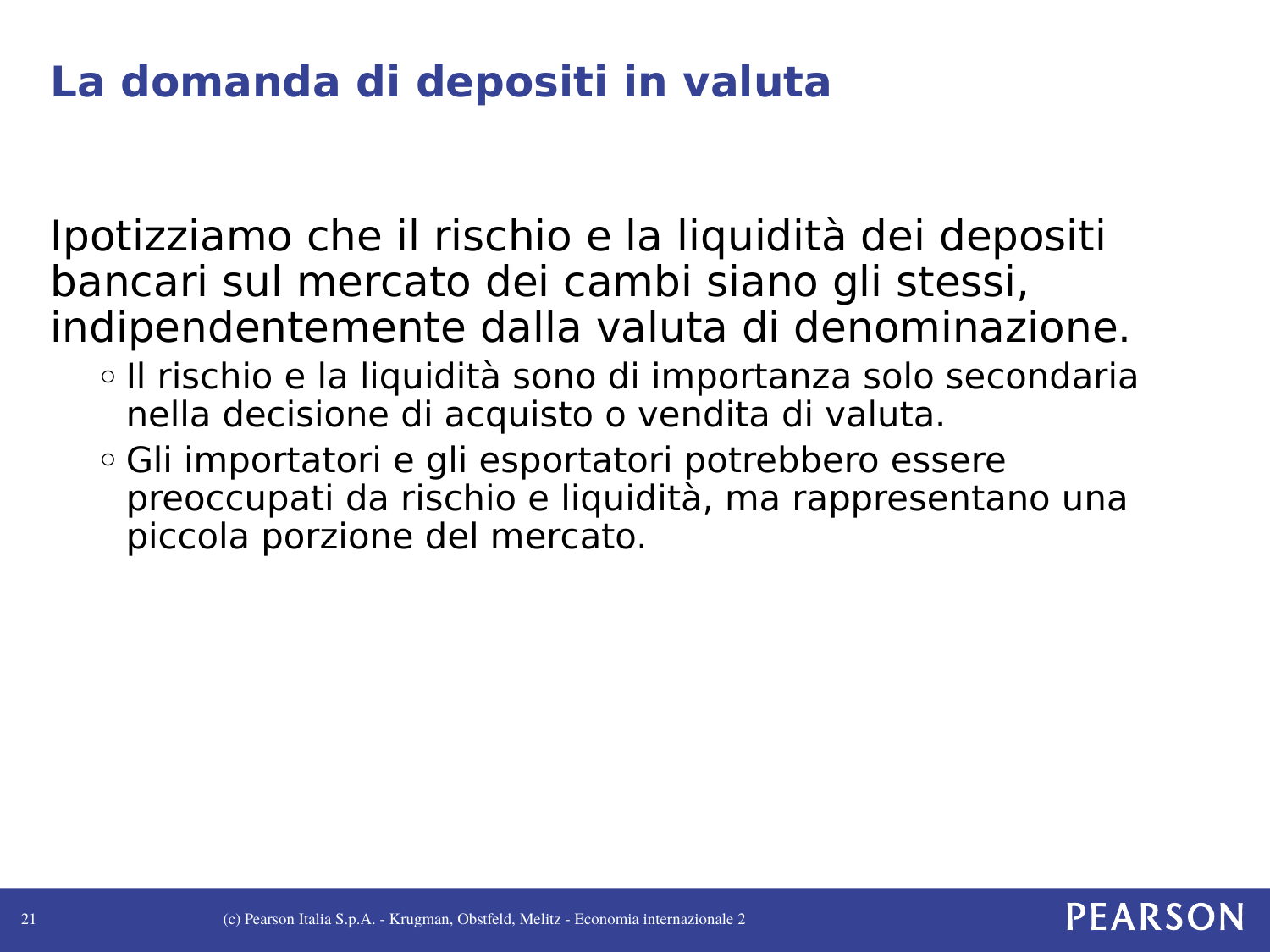

# La domanda di depositi in valuta
Ipotizziamo che il rischio e la liquidità dei depositi bancari sul mercato dei cambi siano gli stessi, indipendentemente dalla valuta di denominazione.
Il rischio e la liquidità sono di importanza solo secondaria nella decisione di acquisto o vendita di valuta.
Gli importatori e gli esportatori potrebbero essere preoccupati da rischio e liquidità, ma rappresentano una piccola porzione del mercato.

21
(c) Pearson Italia S.p.A. - Krugman, Obstfeld, Melitz - Economia internazionale 2